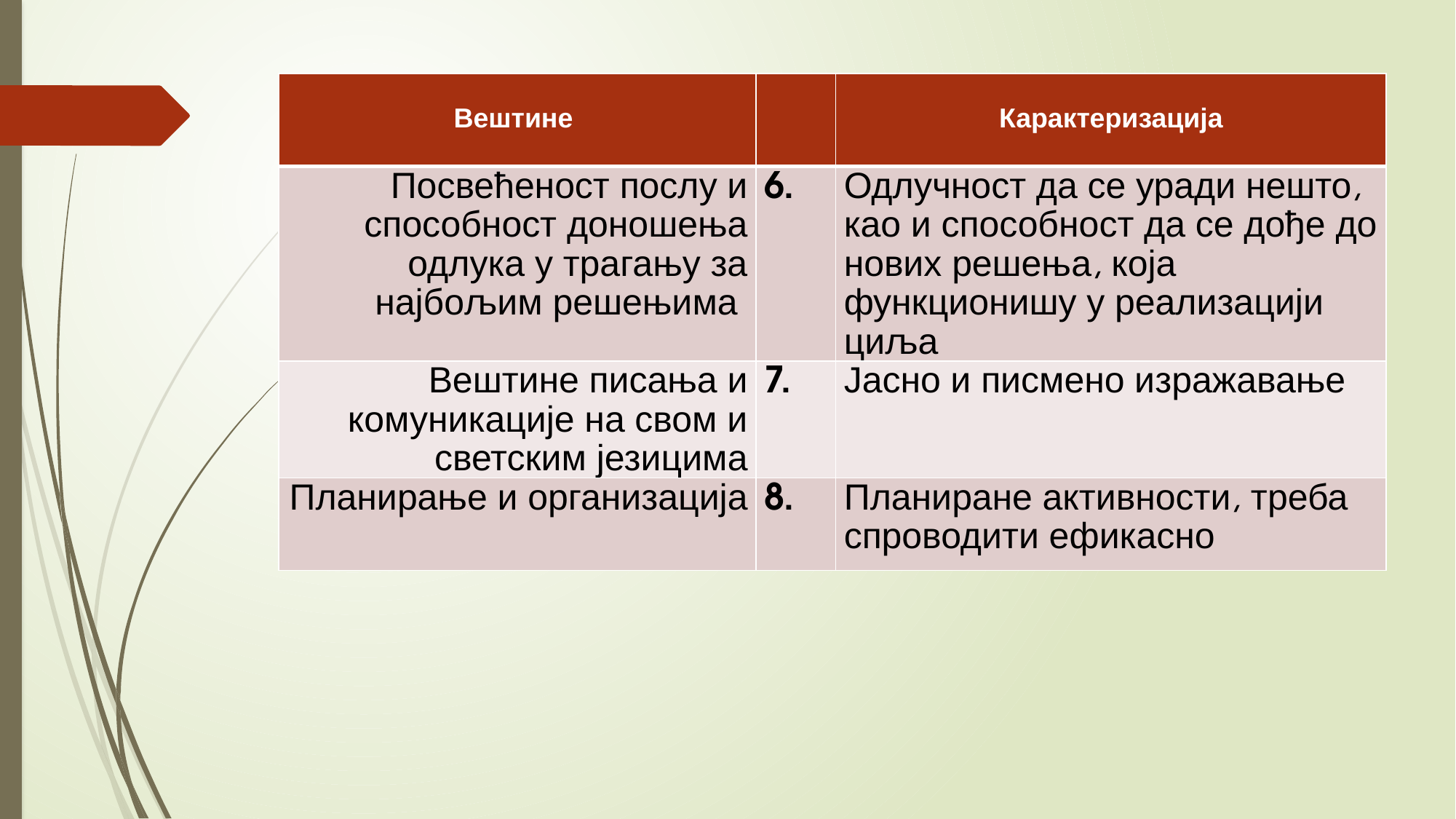

| Вештине |  | Карактеризација |
| --- | --- | --- |
| Посвећеност послу и способност доношења одлука у трагању за најбољим решењима | 6. | Одлучност да се уради нешто, као и способност да се дође до нових решења, која функционишу у реализацији циља |
| Вештине писања и комуникације на свом и светским језицима | 7. | Јасно и писмено изражавање |
| Планирање и организација | 8. | Планиране активности, треба спроводити ефикасно |